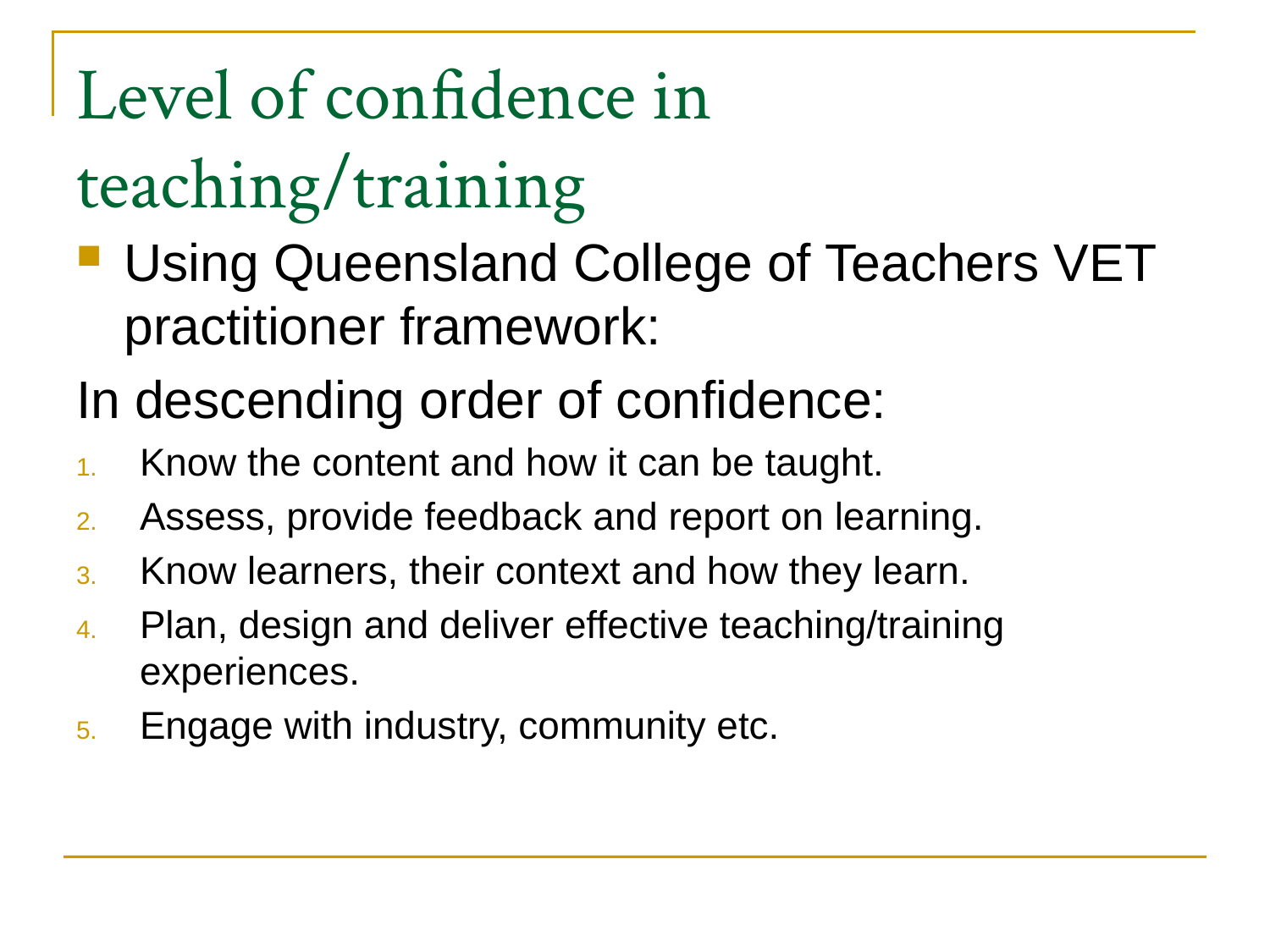

# Level of confidence in teaching/training
Using Queensland College of Teachers VET practitioner framework:
In descending order of confidence:
Know the content and how it can be taught.
Assess, provide feedback and report on learning.
Know learners, their context and how they learn.
Plan, design and deliver effective teaching/training experiences.
Engage with industry, community etc.